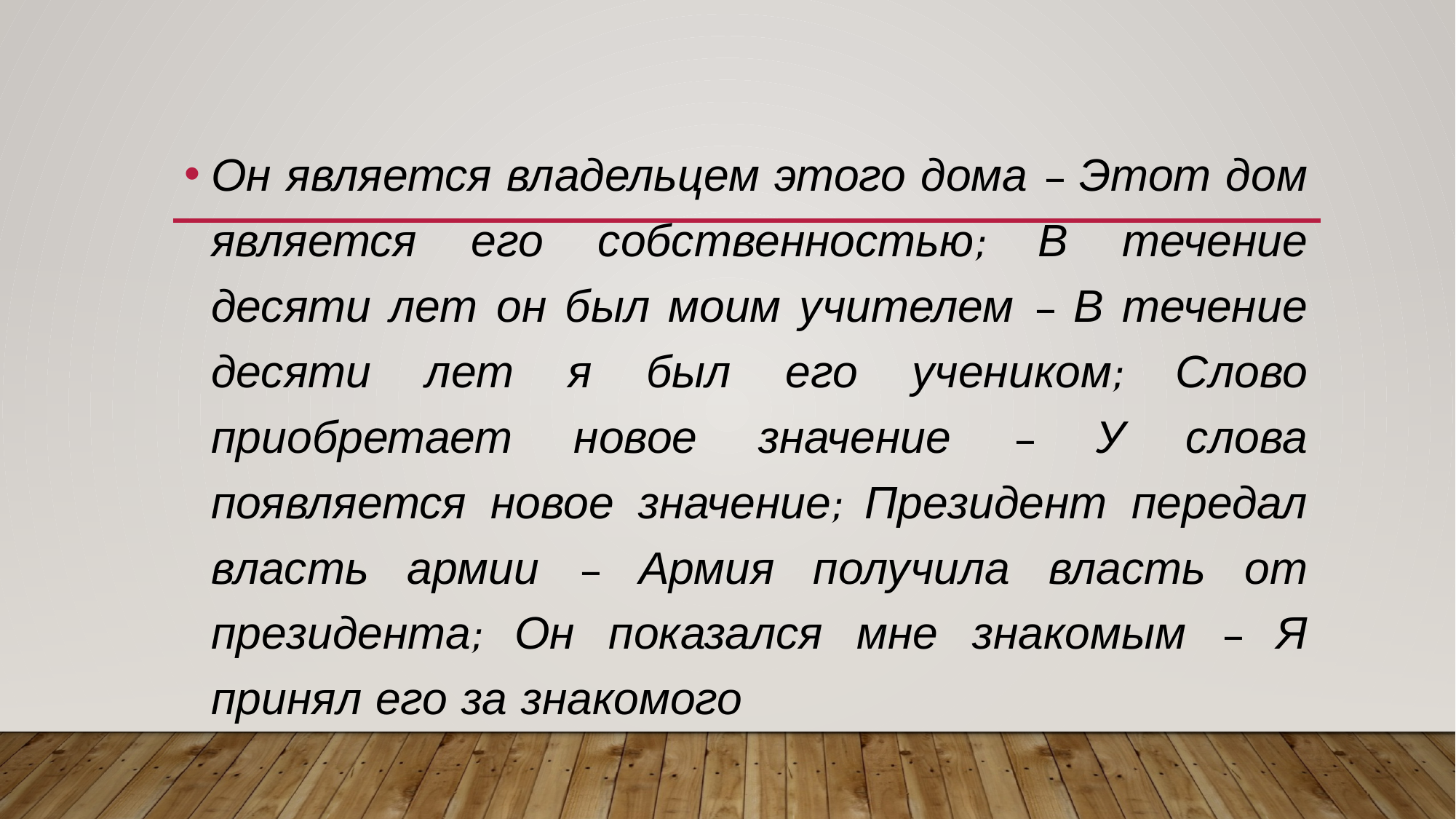

Он является владельцем этого дома – Этот дом является его собственностью; В течение десяти лет он был моим учителем – В течение десяти лет я был его учеником; Слово приобретает новое значение – У слова появляется новое значение; Президент передал власть армии – Армия получила власть от президента; Он показался мне знакомым – Я принял его за знакомого